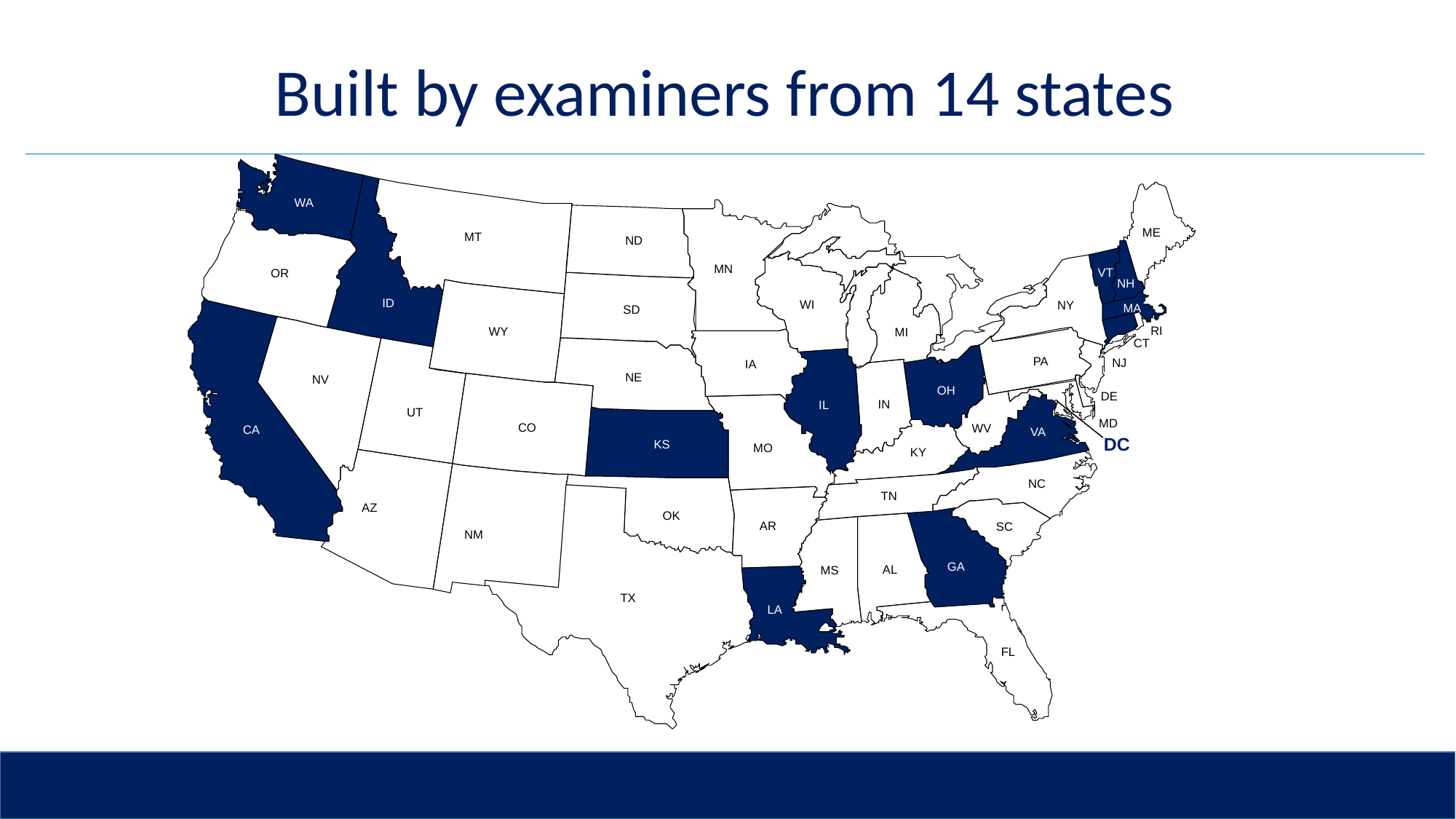

Built by examiners from 14 states

WA

ME
MT
ND

MN

VT
OR

NH

ID
WI

NY
MA
SD

RI
WY
MI

CT

PA
NJ
IA

NE
NV

OH
DE

IN
IL
UT

MD

CO
WV
CA
VA
DC
KS
MO
KY

NC

TN

AZ

OK

AR
SC
NM
GA
AL
MS

TX

LA
FL